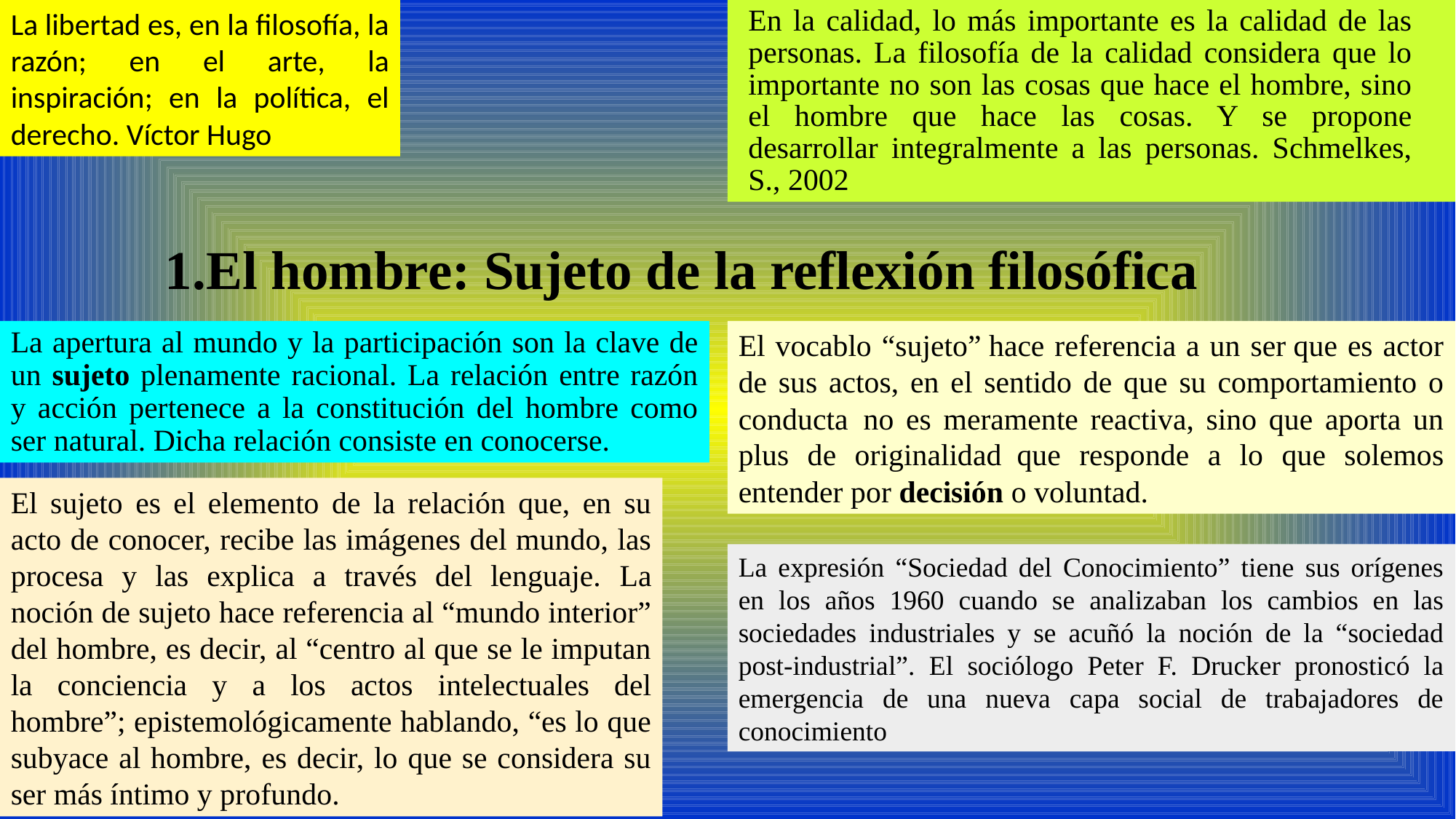

La libertad es, en la filosofía, la razón; en el arte, la inspiración; en la política, el derecho. Víctor Hugo
En la calidad, lo más importante es la calidad de las personas. La filosofía de la calidad considera que lo importante no son las cosas que hace el hombre, sino el hombre que hace las cosas. Y se propone desarrollar integralmente a las personas. Schmelkes, S., 2002
El hombre: Sujeto de la reflexión filosófica
La apertura al mundo y la participación son la clave de un sujeto plenamente racional. La relación entre razón y acción pertenece a la constitución del hombre como ser natural. Dicha relación consiste en conocerse.
El vocablo “sujeto” hace referencia a un ser que es actor de sus actos, en el sentido de que su comportamiento o conducta  no es meramente reactiva, sino que aporta un plus de originalidad  que responde a lo que solemos entender por decisión o voluntad.
El sujeto es el elemento de la relación que, en su acto de conocer, recibe las imágenes del mundo, las procesa y las explica a través del lenguaje. La noción de sujeto hace referencia al “mundo interior” del hombre, es decir, al “centro al que se le imputan la conciencia y a los actos intelectuales del hombre”; epistemológicamente hablando, “es lo que subyace al hombre, es decir, lo que se considera su ser más íntimo y profundo.
La expresión “Sociedad del Conocimiento” tiene sus orígenes en los años 1960 cuando se analizaban los cambios en las sociedades industriales y se acuñó la noción de la “sociedad post-industrial”. El sociólogo Peter F. Drucker pronosticó la emergencia de una nueva capa social de trabajadores de conocimiento